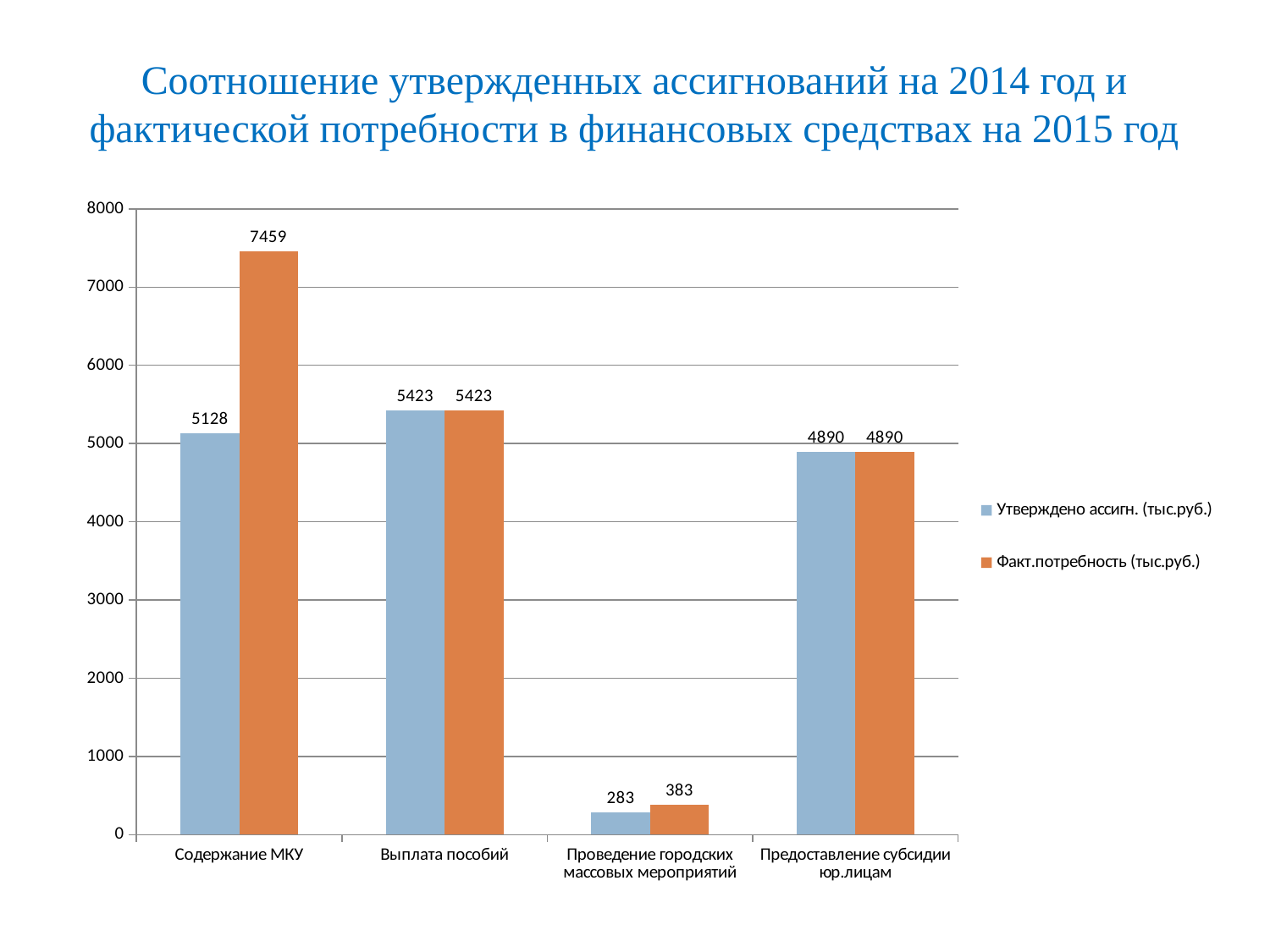

# Соотношение утвержденных ассигнований на 2014 год и фактической потребности в финансовых средствах на 2015 год

### Chart

| Category | Утверждено ассигн. (тыс.руб.) | Факт.потребность (тыс.руб.) |
|---|---|---|
| Содержание МКУ | 5128.0 | 7459.0 |
| Выплата пособий | 5423.0 | 5423.0 |
| Проведение городских массовых мероприятий | 283.0 | 383.0 |
| Предоставление субсидии юр.лицам | 4890.0 | 4890.0 |